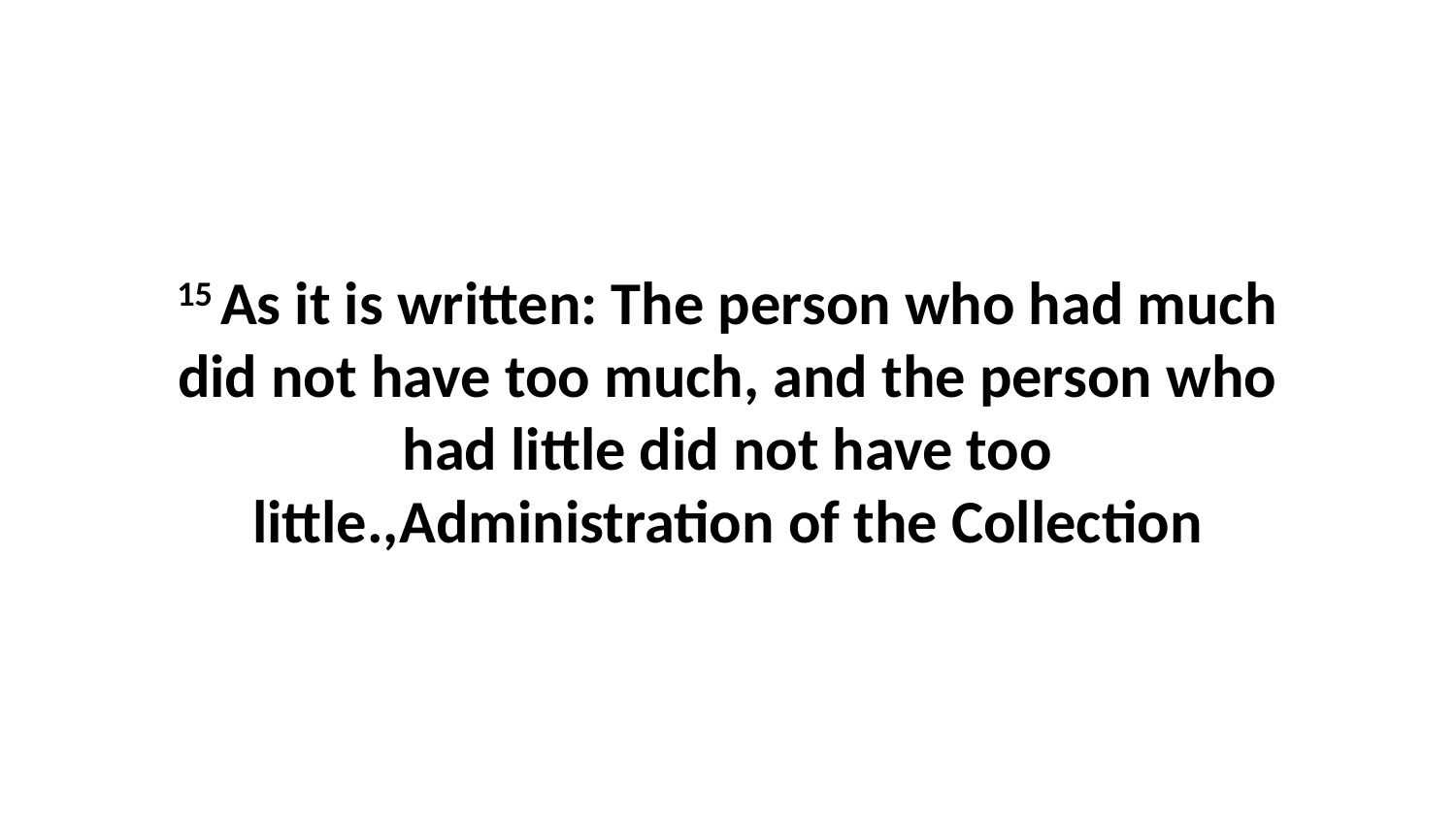

15 As it is written: The person who had much did not have too much, and the person who had little did not have too little.,Administration of the Collection